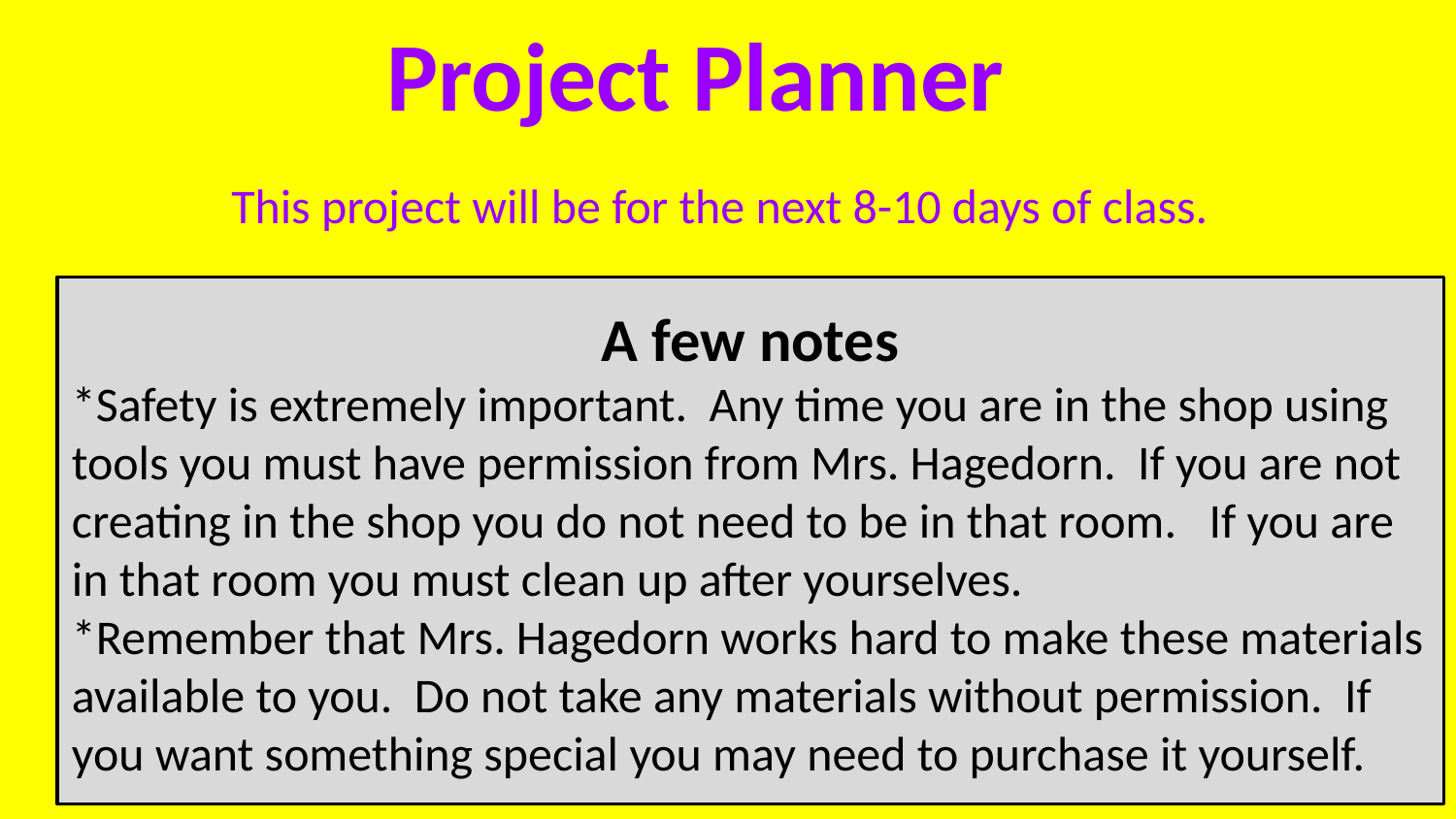

# Project Planner
This project will be for the next 8-10 days of class.
A few notes
*Safety is extremely important.  Any time you are in the shop using tools you must have permission from Mrs. Hagedorn.  If you are not creating in the shop you do not need to be in that room.   If you are in that room you must clean up after yourselves.
*Remember that Mrs. Hagedorn works hard to make these materials available to you.  Do not take any materials without permission.  If you want something special you may need to purchase it yourself.